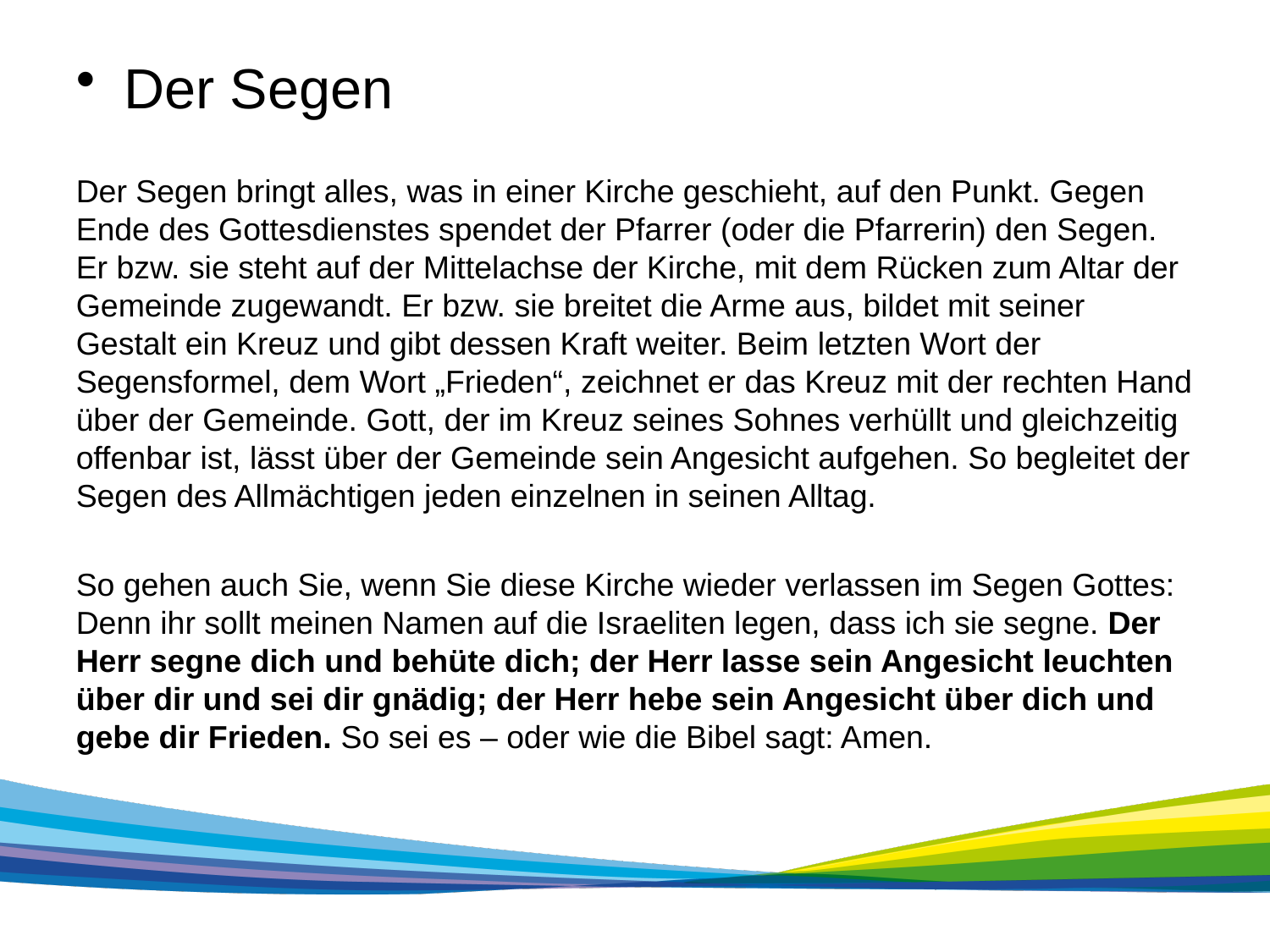

Der Segen

Der Segen bringt alles, was in einer Kirche geschieht, auf den Punkt. Gegen Ende des Gottesdienstes spendet der Pfarrer (oder die Pfarrerin) den Segen. Er bzw. sie steht auf der Mittelachse der Kirche, mit dem Rücken zum Altar der Gemeinde zugewandt. Er bzw. sie breitet die Arme aus, bildet mit seiner Gestalt ein Kreuz und gibt dessen Kraft weiter. Beim letzten Wort der Segensformel, dem Wort „Frieden“, zeichnet er das Kreuz mit der rechten Hand über der Gemeinde. Gott, der im Kreuz seines Sohnes verhüllt und gleichzeitig offenbar ist, lässt über der Gemeinde sein Angesicht aufgehen. So begleitet der Segen des Allmächtigen jeden einzelnen in seinen Alltag.

So gehen auch Sie, wenn Sie diese Kirche wieder verlassen im Segen Gottes: Denn ihr sollt meinen Namen auf die Israeliten legen, dass ich sie segne. Der Herr segne dich und behüte dich; der Herr lasse sein Angesicht leuchten über dir und sei dir gnädig; der Herr hebe sein Angesicht über dich und gebe dir Frieden. So sei es – oder wie die Bibel sagt: Amen.